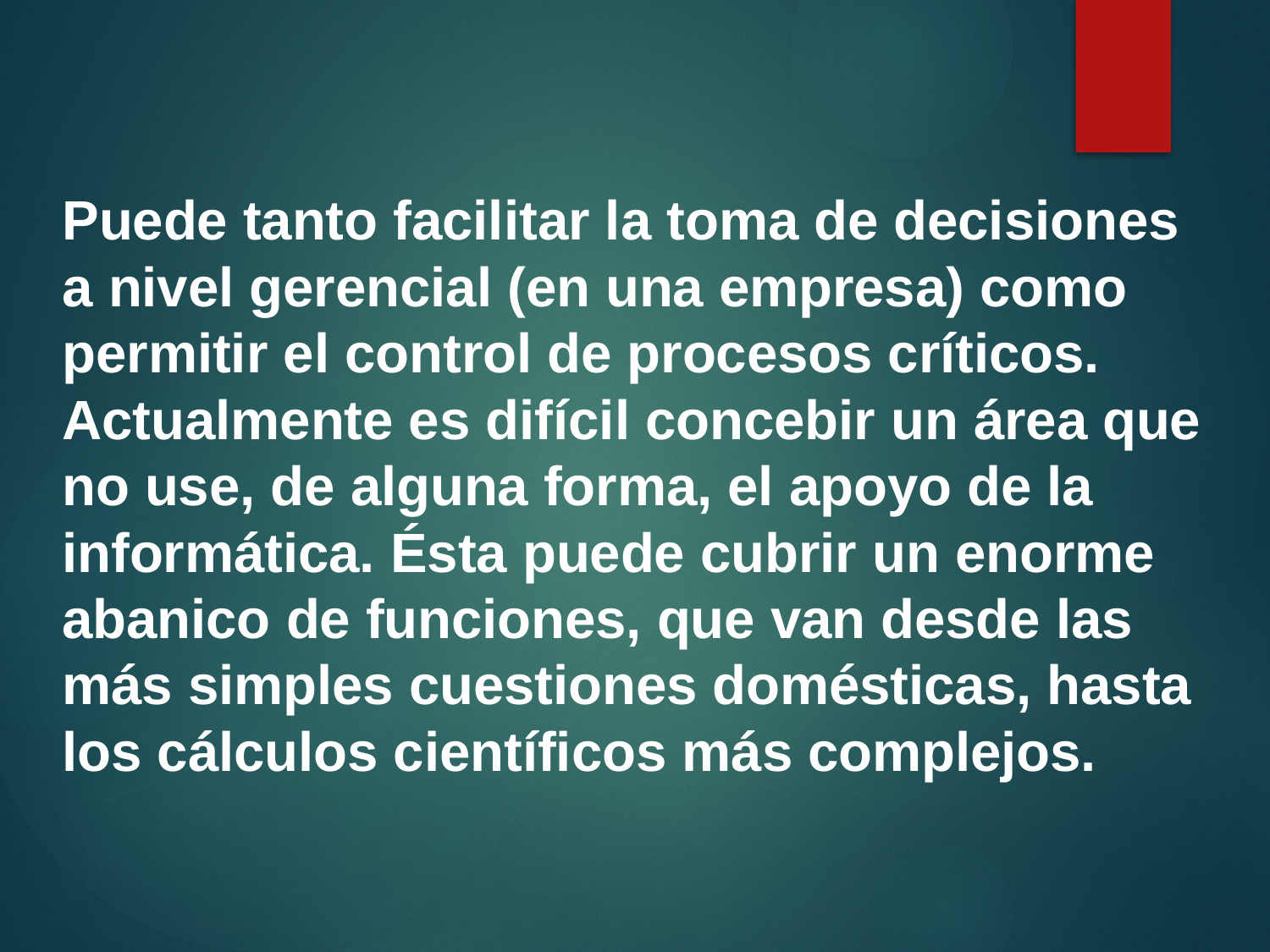

Puede tanto facilitar la toma de decisiones a nivel gerencial (en una empresa) como permitir el control de procesos críticos. Actualmente es difícil concebir un área que no use, de alguna forma, el apoyo de la informática. Ésta puede cubrir un enorme abanico de funciones, que van desde las más simples cuestiones domésticas, hasta los cálculos científicos más complejos.